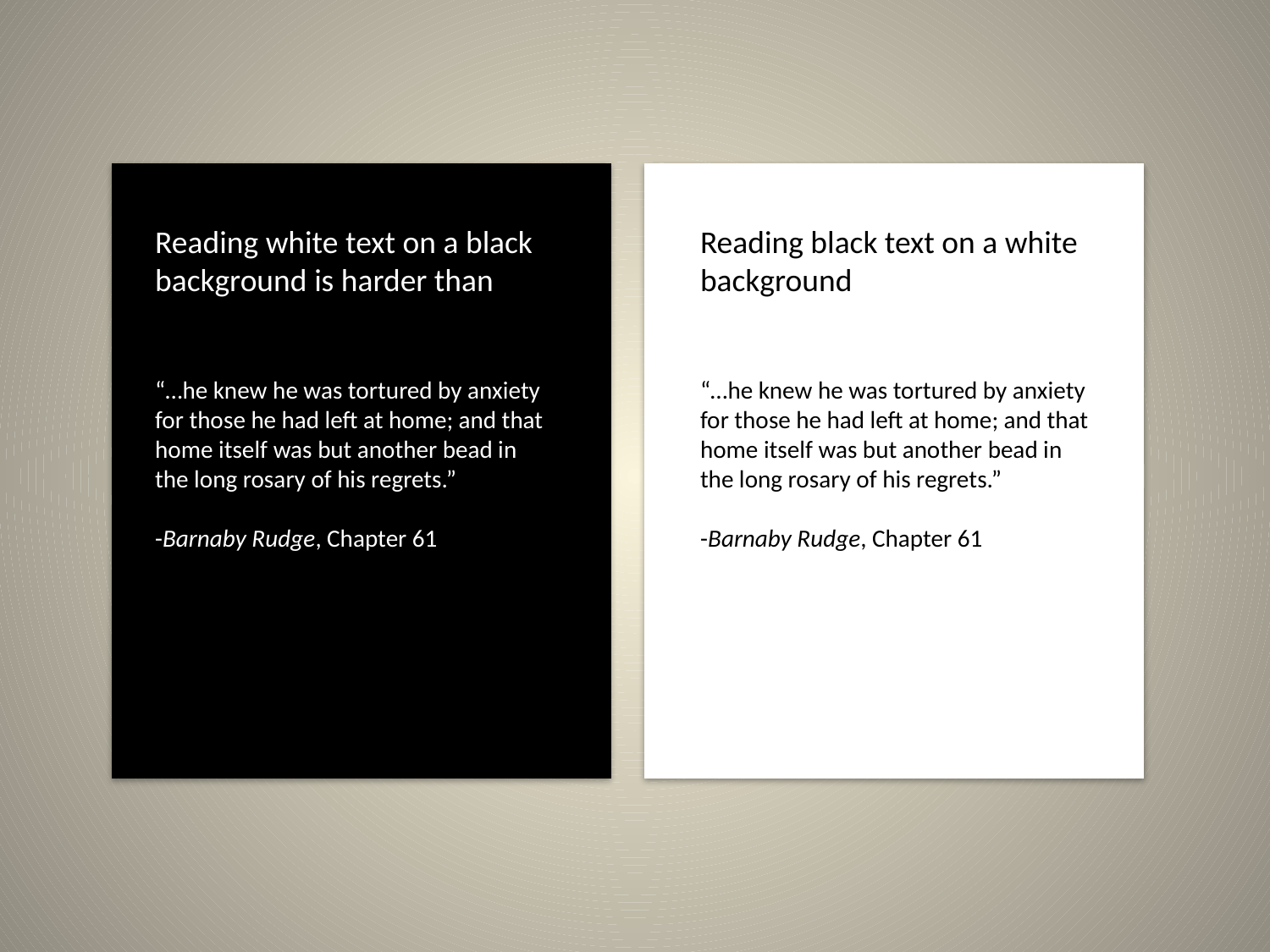

Reading white text on a black background is harder than

“…he knew he was tortured by anxiety for those he had left at home; and that home itself was but another bead in the long rosary of his regrets.”

-Barnaby Rudge, Chapter 61

Reading black text on a white background

“…he knew he was tortured by anxiety for those he had left at home; and that home itself was but another bead in
the long rosary of his regrets.”

-Barnaby Rudge, Chapter 61